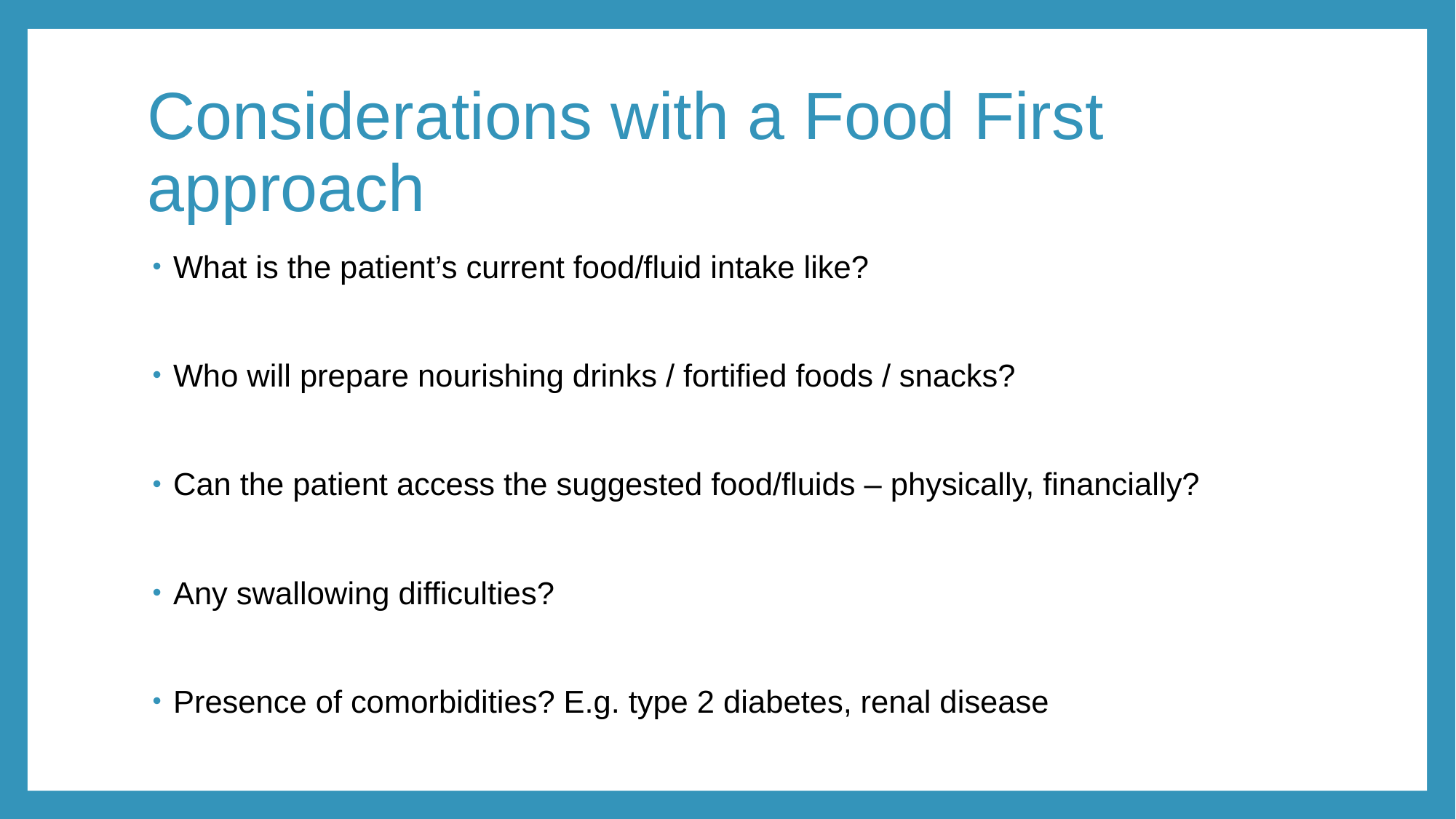

# Considerations with a Food First approach
What is the patient’s current food/fluid intake like?

Who will prepare nourishing drinks / fortified foods / snacks?

Can the patient access the suggested food/fluids – physically, financially?

Any swallowing difficulties?

Presence of comorbidities? E.g. type 2 diabetes, renal disease